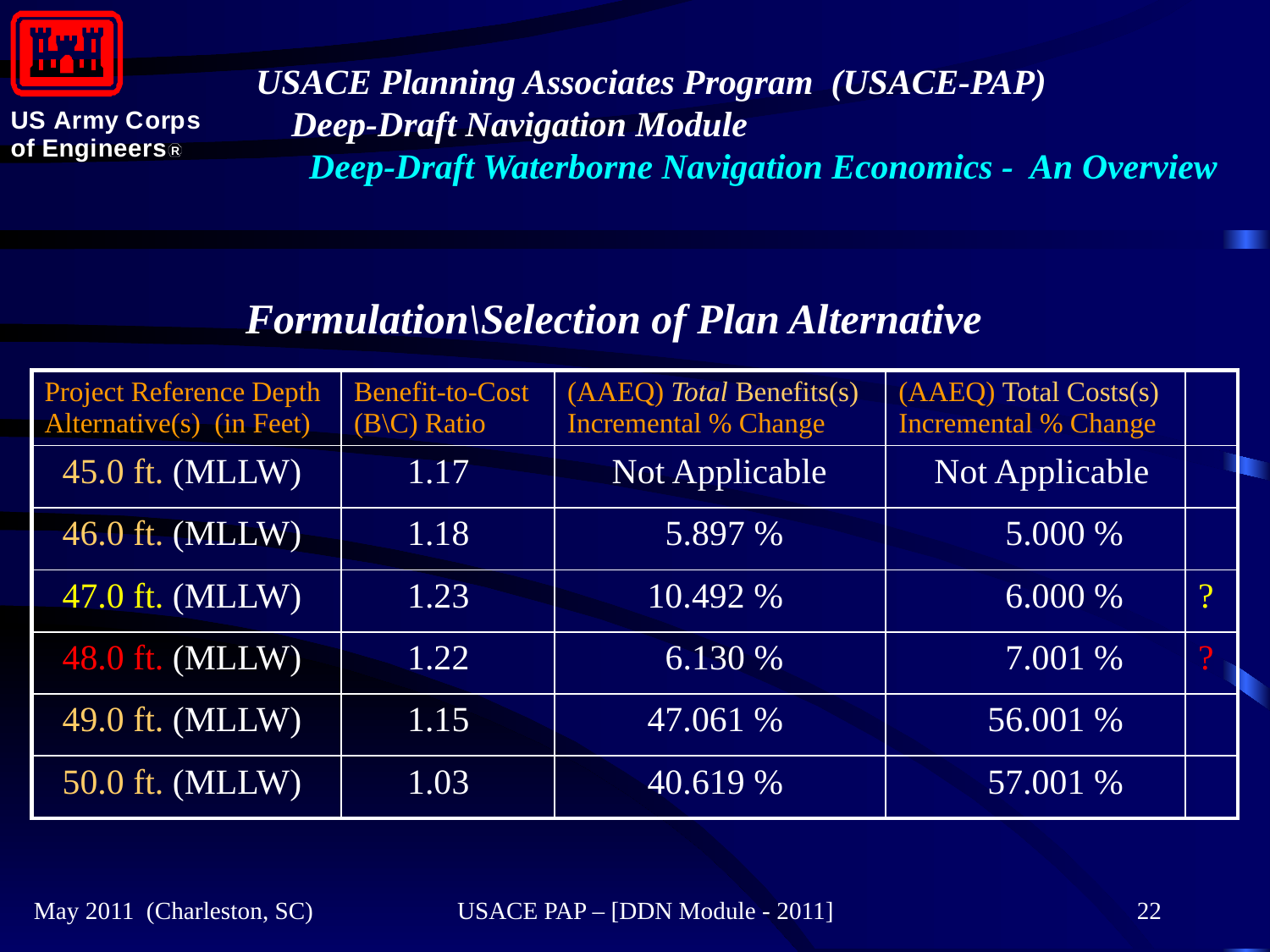

#
Formulation\Selection of Plan Alternative
| Project Reference Depth Alternative(s) (in Feet) | Benefit-to-Cost (B\C) Ratio | (AAEQ) Total Benefits(s) Incremental % Change | (AAEQ) Total Costs(s) Incremental % Change |  |
| --- | --- | --- | --- | --- |
| 45.0 ft. (MLLW) | 1.17 | Not Applicable | Not Applicable |  |
| 46.0 ft. (MLLW) | 1.18 | 5.897 % | 5.000 % |  |
| 47.0 ft. (MLLW) | 1.23 | 10.492 % | 6.000 % | ? |
| 48.0 ft. (MLLW) | 1.22 | 6.130 % | 7.001 % | ? |
| 49.0 ft. (MLLW) | 1.15 | 47.061 % | 56.001 % |  |
| 50.0 ft. (MLLW) | 1.03 | 40.619 % | 57.001 % |  |
May 2011  (Charleston, SC)
USACE PAP – [DDN Module - 2011]
22